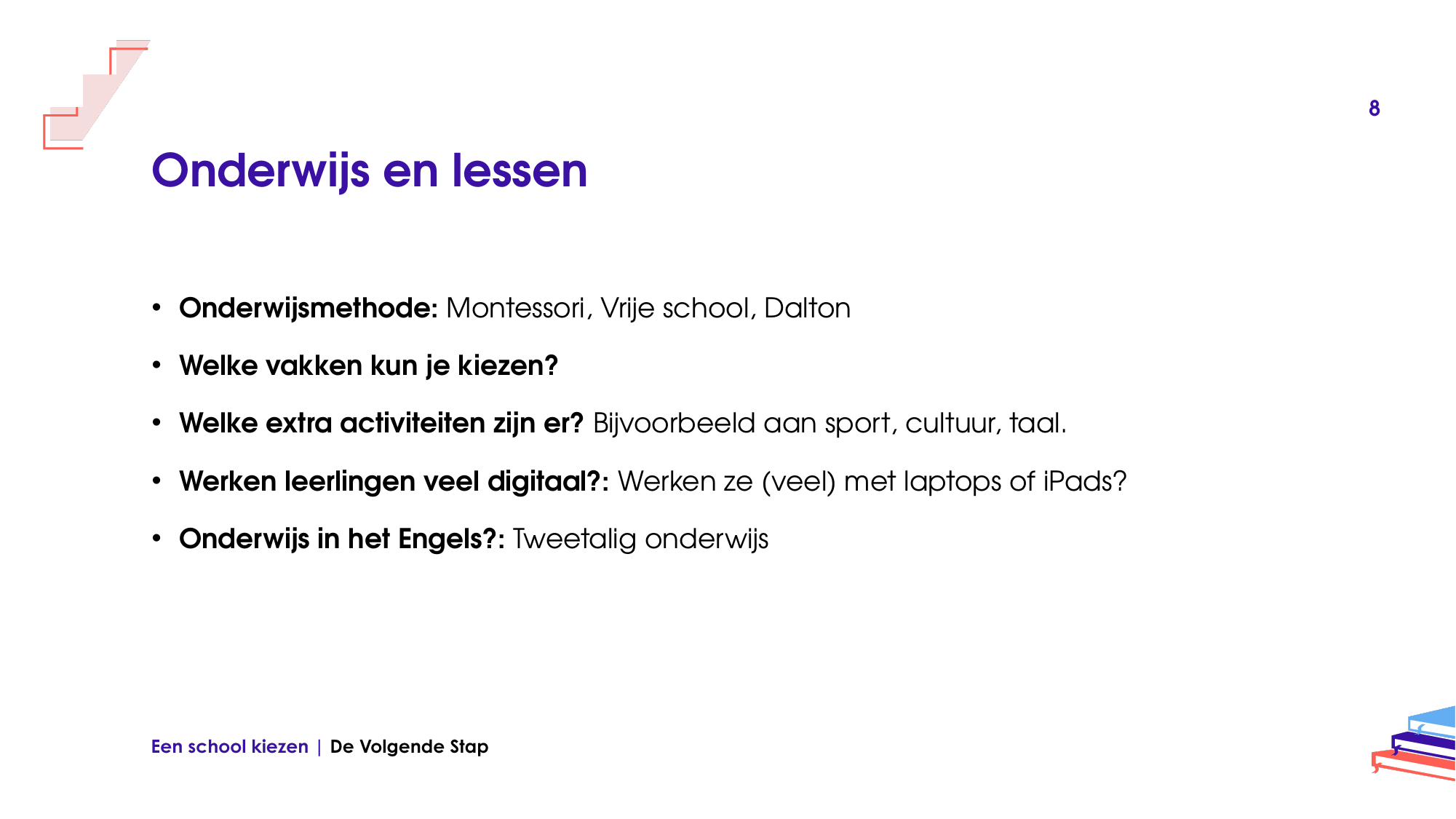

8
Onderwijs en lessen
Onderwijsmethode: Montessori, Vrije school, Dalton
Welke vakken kun je kiezen?
Welke extra activiteiten zijn er? Bijvoorbeeld aan sport, cultuur, taal.
Werken leerlingen veel digitaal?: Werken ze (veel) met laptops of iPads?
Onderwijs in het Engels?: Tweetalig onderwijs